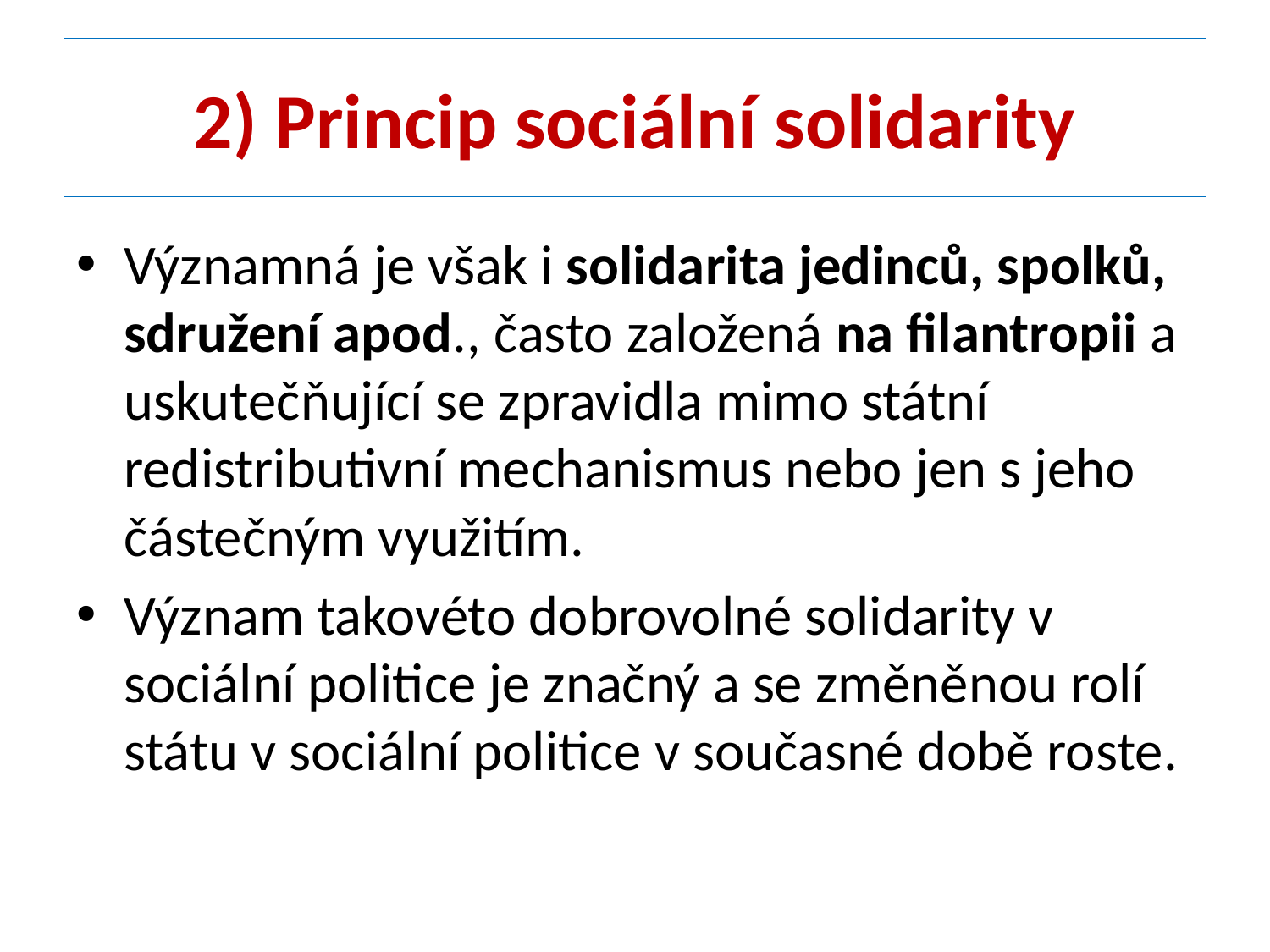

# 2) Princip sociální solidarity
Významná je však i solidarita jedinců, spolků, sdružení apod., často založená na filantropii a uskutečňující se zpravidla mimo státní redistributivní mechanismus nebo jen s jeho částečným využitím.
Význam takovéto dobrovolné solidarity v sociální politice je značný a se změněnou rolí státu v sociální politice v současné době roste.